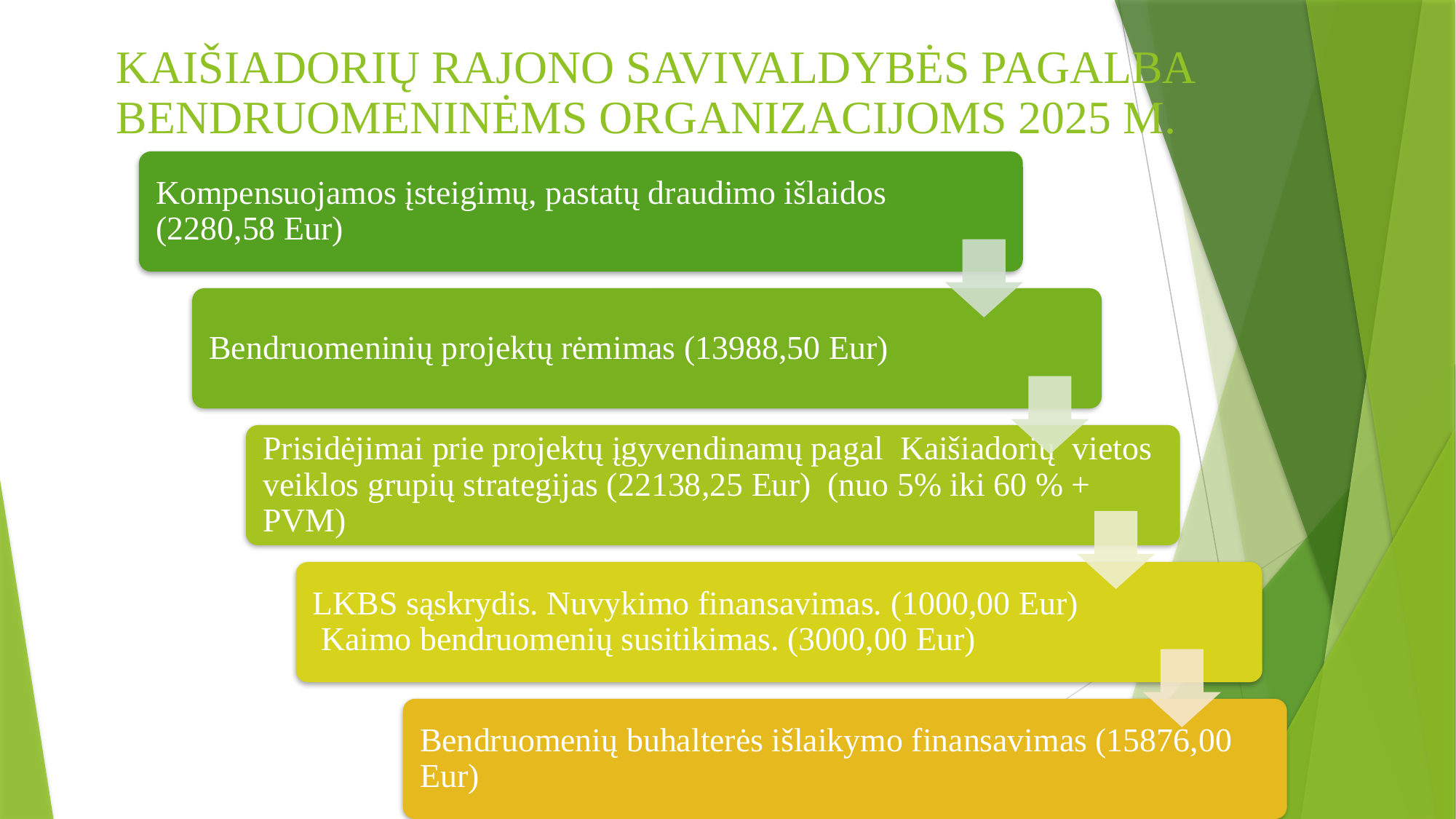

# KAIŠIADORIŲ RAJONO SAVIVALDYBĖS PAGALBA BENDRUOMENINĖMS ORGANIZACIJOMS 2025 M.
Kompensuojamos įsteigimų, pastatų draudimo išlaidos (2280,58 Eur)
Bendruomeninių projektų rėmimas (13988,50 Eur)
Prisidėjimai prie projektų įgyvendinamų pagal  Kaišiadorių  vietos veiklos grupių strategijas (22138,25 Eur)  (nuo 5% iki 60 % + PVM)
LKBS sąskrydis. Nuvykimo finansavimas. (1000,00 Eur)
 Kaimo bendruomenių susitikimas. (3000,00 Eur)
Bendruomenių buhalterės išlaikymo finansavimas (15876,00 Eur)